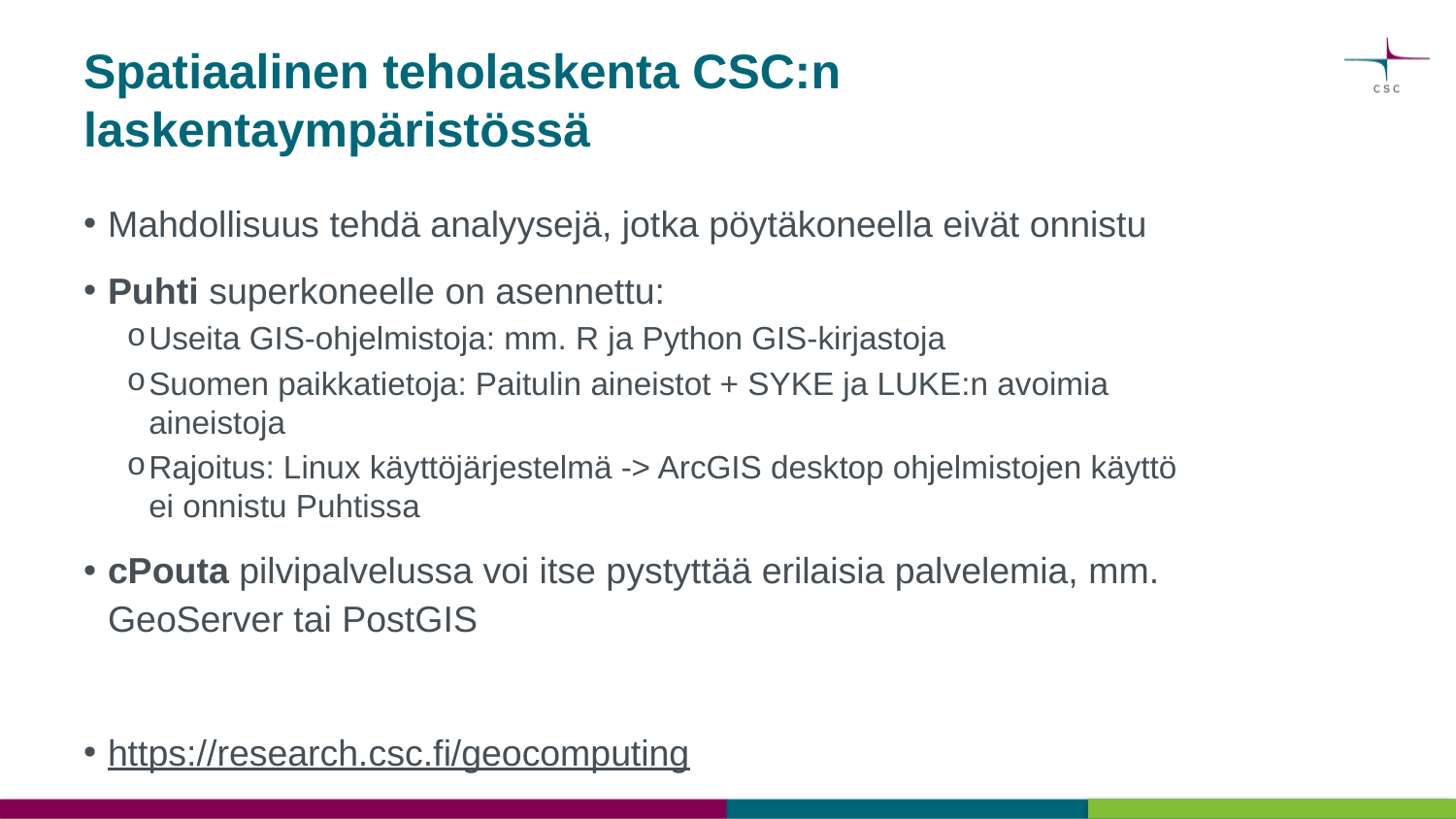

# Spatiaalinen teholaskenta CSC:n laskentaympäristössä
Mahdollisuus tehdä analyysejä, jotka pöytäkoneella eivät onnistu
Puhti superkoneelle on asennettu:
Useita GIS-ohjelmistoja: mm. R ja Python GIS-kirjastoja
Suomen paikkatietoja: Paitulin aineistot + SYKE ja LUKE:n avoimia aineistoja
Rajoitus: Linux käyttöjärjestelmä -> ArcGIS desktop ohjelmistojen käyttö ei onnistu Puhtissa
cPouta pilvipalvelussa voi itse pystyttää erilaisia palvelemia, mm. GeoServer tai PostGIS

https://research.csc.fi/geocomputing